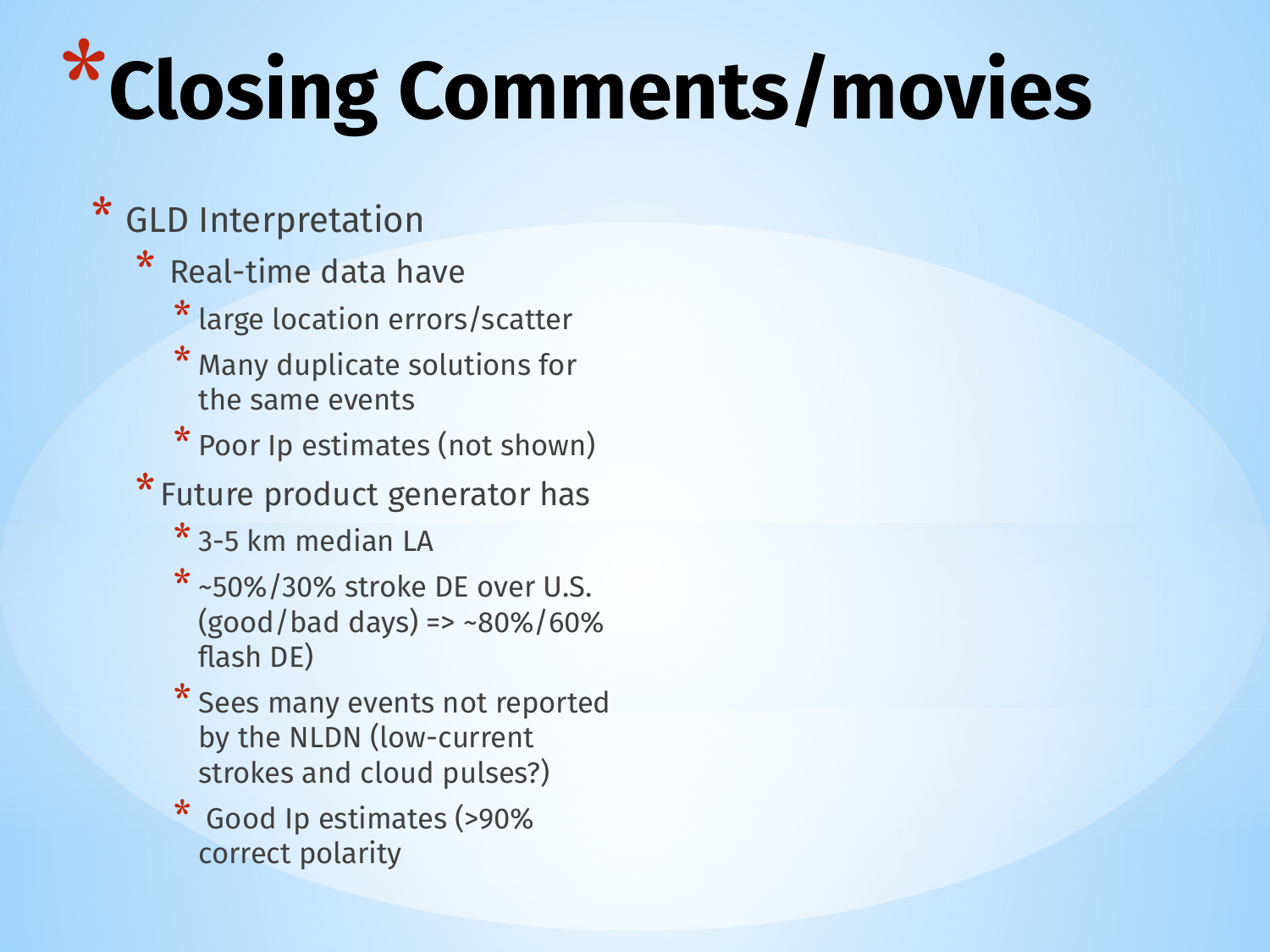

# Closing Comments/movies
 GLD Interpretation
 Real-time data have
large location errors/scatter
Many duplicate solutions for the same events
Poor Ip estimates (not shown)
Future product generator has
3-5 km median LA
~50%/30% stroke DE over U.S. (good/bad days) => ~80%/60% flash DE)
Sees many events not reported by the NLDN (low-current strokes and cloud pulses?)
 Good Ip estimates (>90% correct polarity